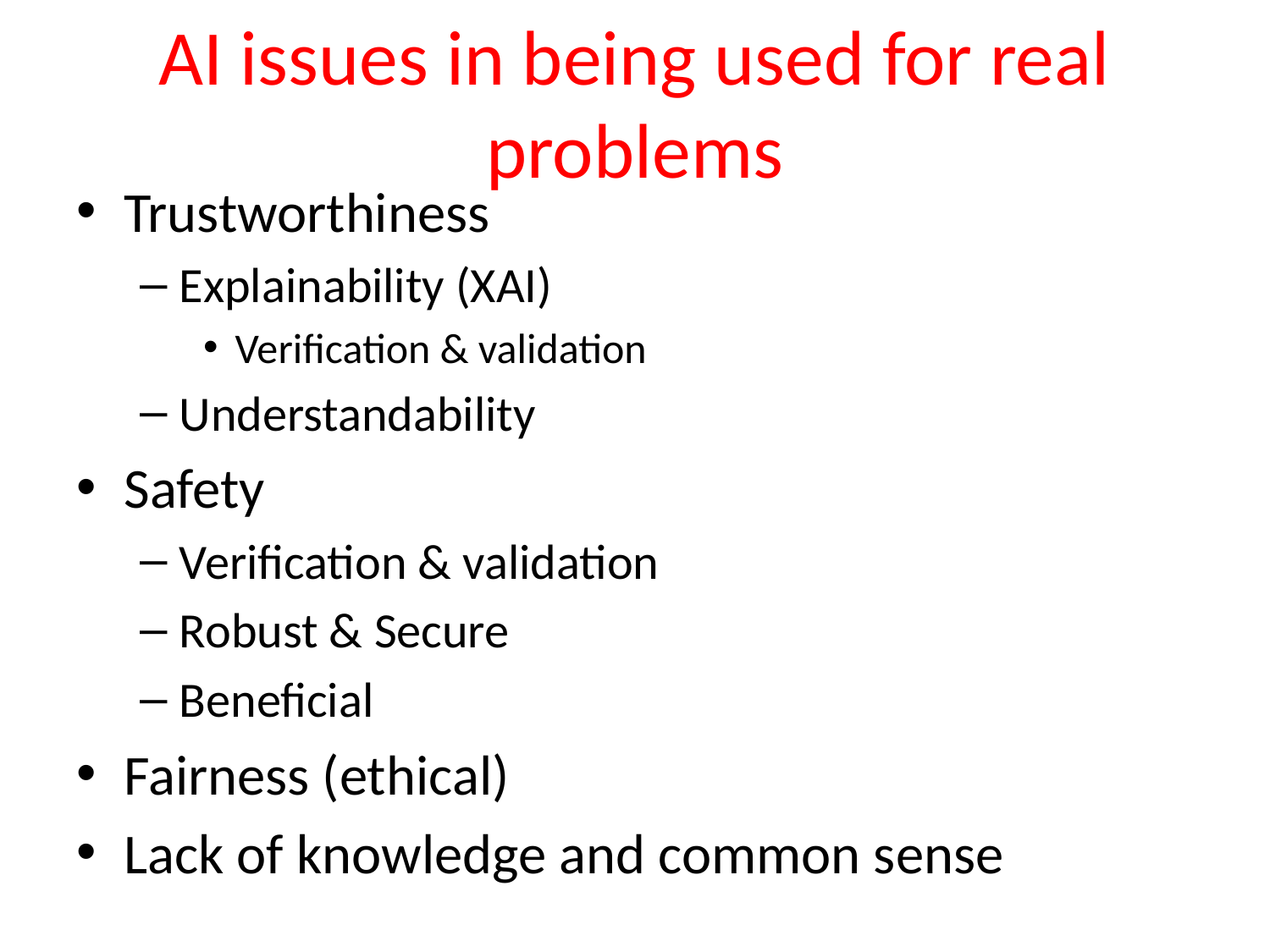

# AI issues in being used for real problems
Trustworthiness
Explainability (XAI)
Verification & validation
Understandability
Safety
Verification & validation
Robust & Secure
Beneficial
Fairness (ethical)
Lack of knowledge and common sense